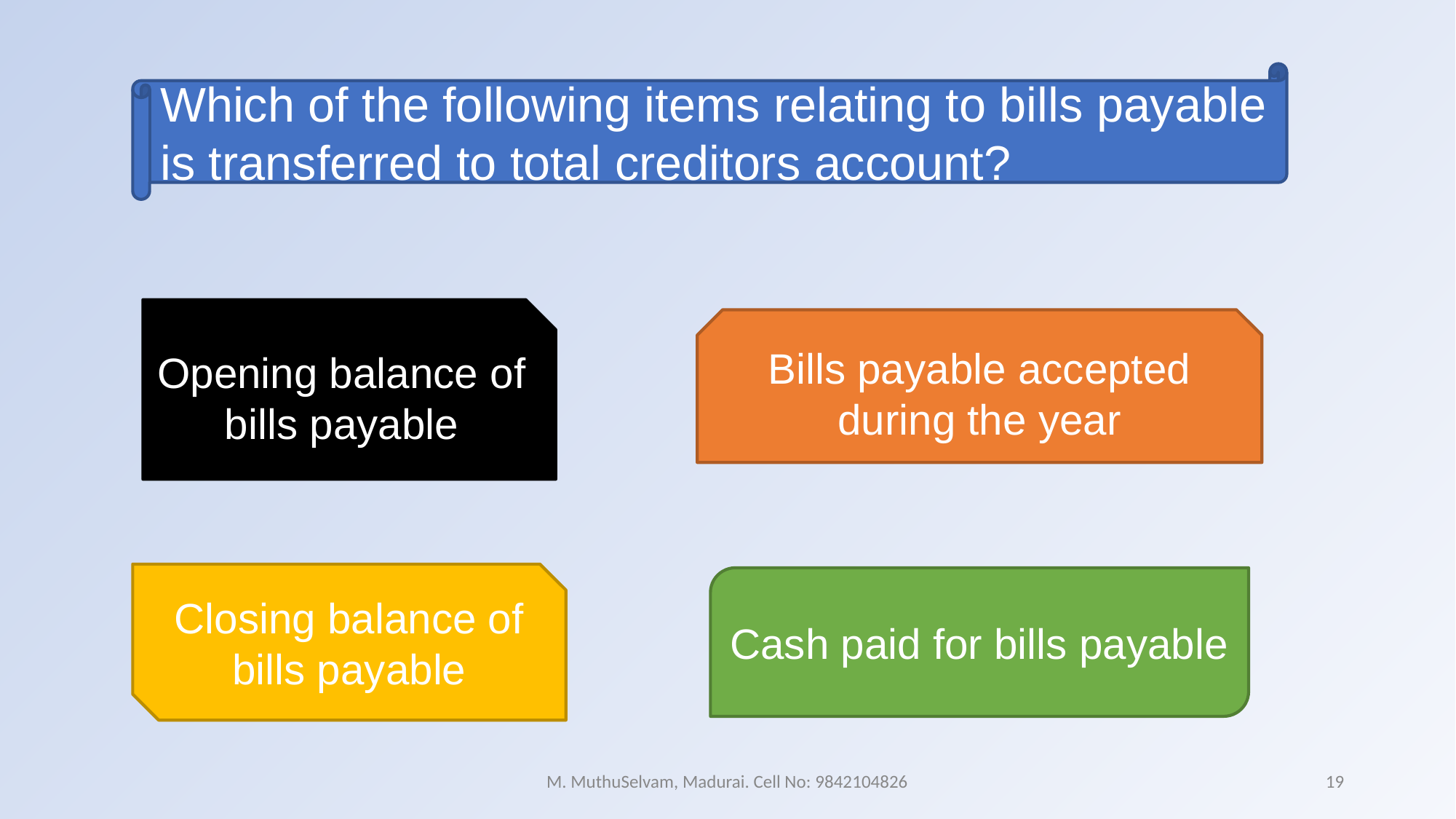

Which of the following items relating to bills payable is transferred to total creditors account?
Opening balance of bills payable
Bills payable accepted during the year
Closing balance of bills payable
Cash paid for bills payable
M. MuthuSelvam, Madurai. Cell No: 9842104826
19